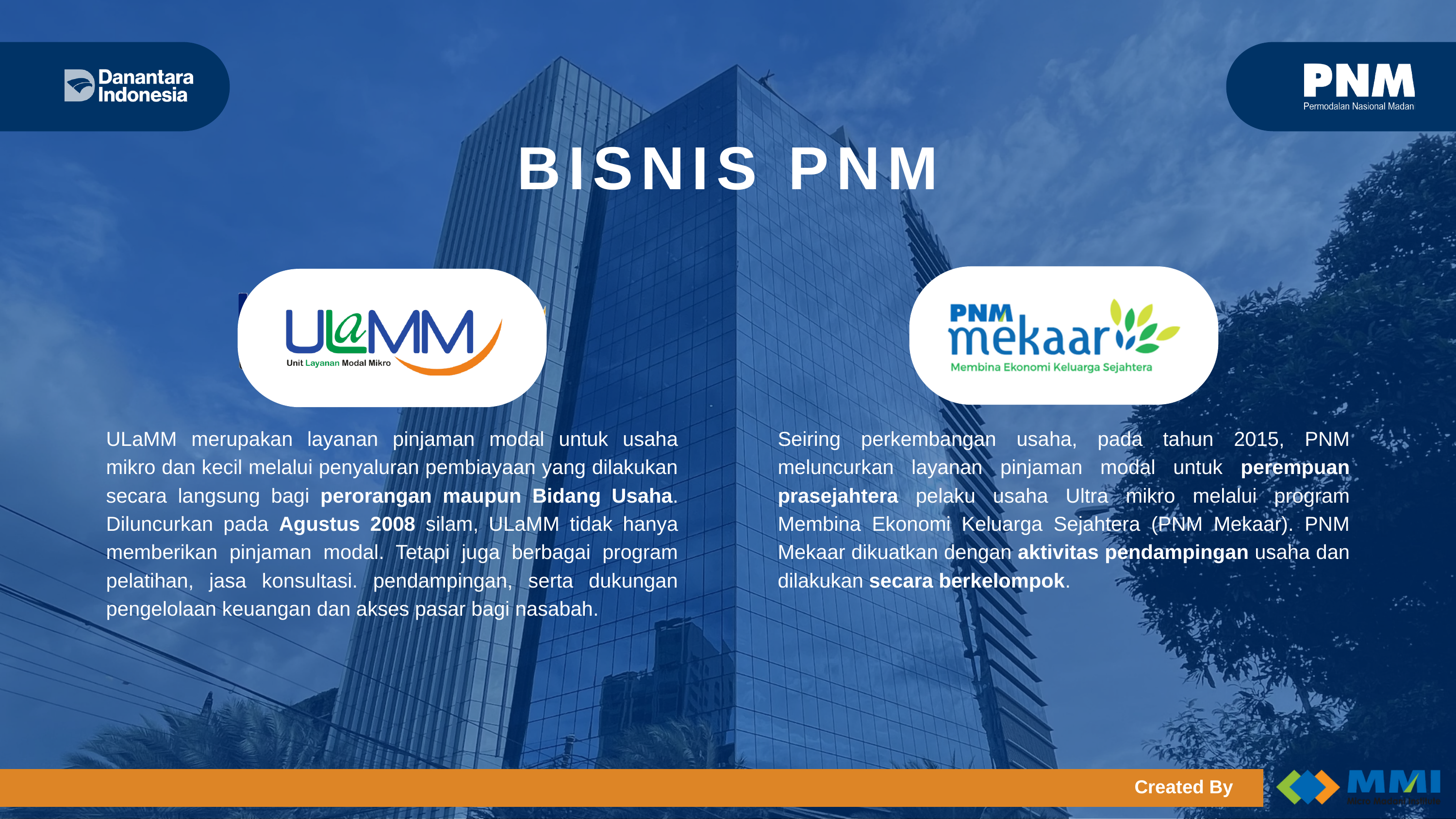

BISNIS PNM

ULaMM merupakan layanan pinjaman modal untuk usaha mikro dan kecil melalui penyaluran pembiayaan yang dilakukan secara langsung bagi perorangan maupun Bidang Usaha. Diluncurkan pada Agustus 2008 silam, ULaMM tidak hanya memberikan pinjaman modal. Tetapi juga berbagai program pelatihan, jasa konsultasi. pendampingan, serta dukungan pengelolaan keuangan dan akses pasar bagi nasabah.
Seiring perkembangan usaha, pada tahun 2015, PNM meluncurkan layanan pinjaman modal untuk perempuan prasejahtera pelaku usaha Ultra mikro melalui program Membina Ekonomi Keluarga Sejahtera (PNM Mekaar). PNM Mekaar dikuatkan dengan aktivitas pendampingan usaha dan dilakukan secara berkelompok.

Created By